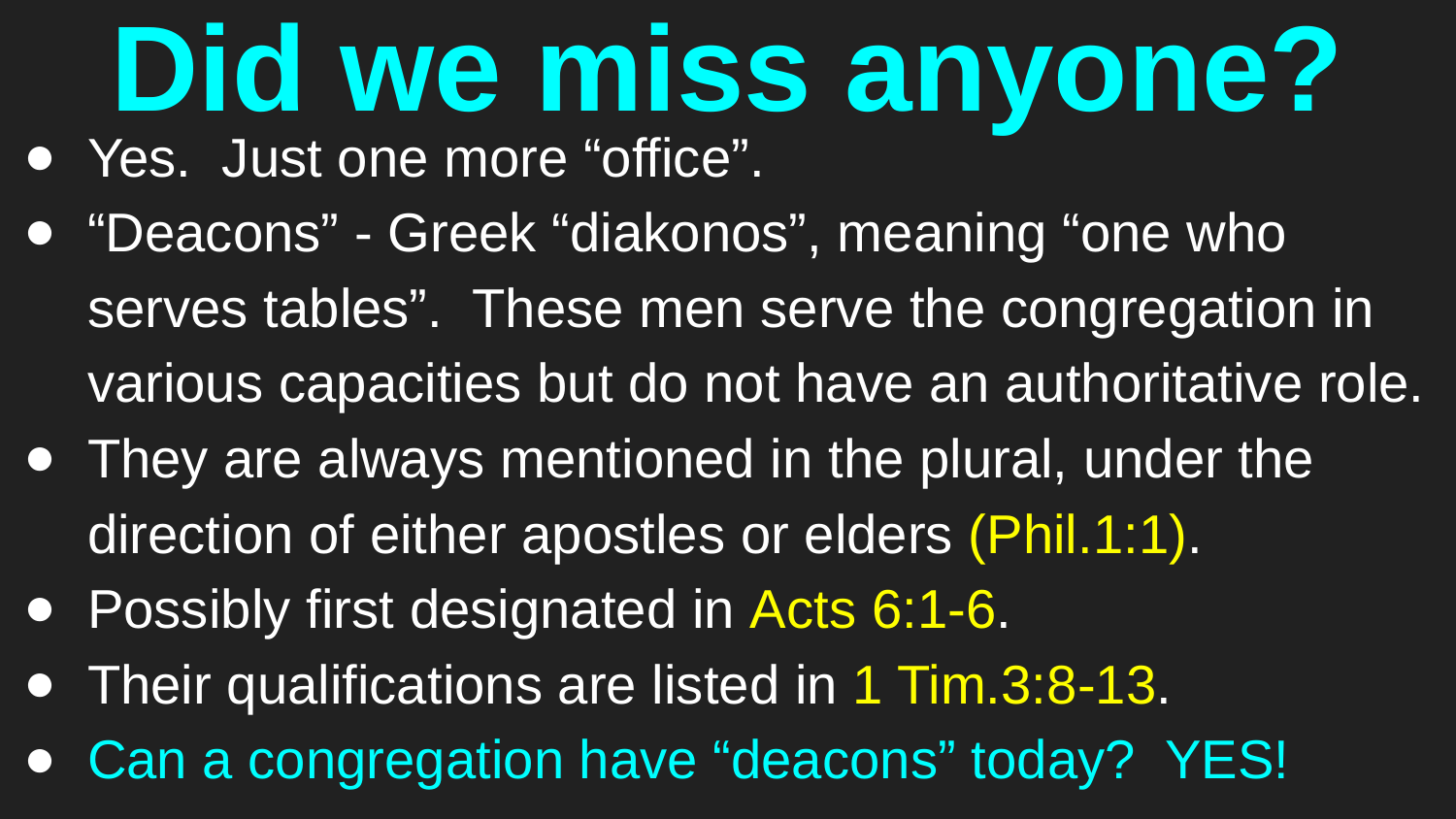

# Did we miss anyone?
Yes.  Just one more “office”.
“Deacons” - Greek “diakonos”, meaning “one who serves tables”.  These men serve the congregation in various capacities but do not have an authoritative role.
They are always mentioned in the plural, under the direction of either apostles or elders (Phil.1:1).
Possibly first designated in Acts 6:1-6.
Their qualifications are listed in 1 Tim.3:8-13.
Can a congregation have “deacons” today?  YES!